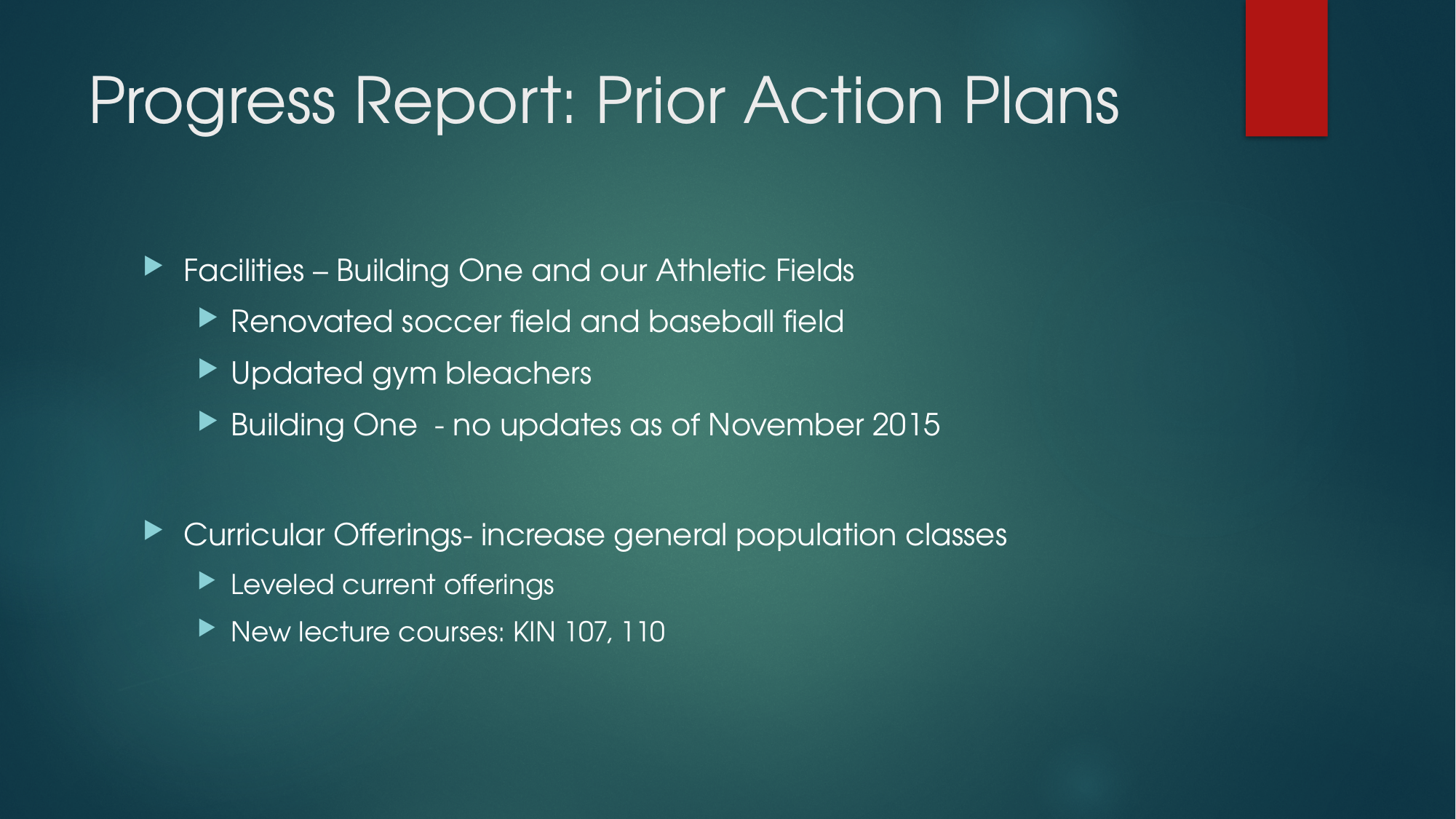

# Progress Report: Prior Action Plans
Facilities – Building One and our Athletic Fields
Renovated soccer field and baseball field
Updated gym bleachers
Building One  - no updates as of November 2015

Curricular Offerings- increase general population classes
Leveled current offerings
New lecture courses: KIN 107, 110